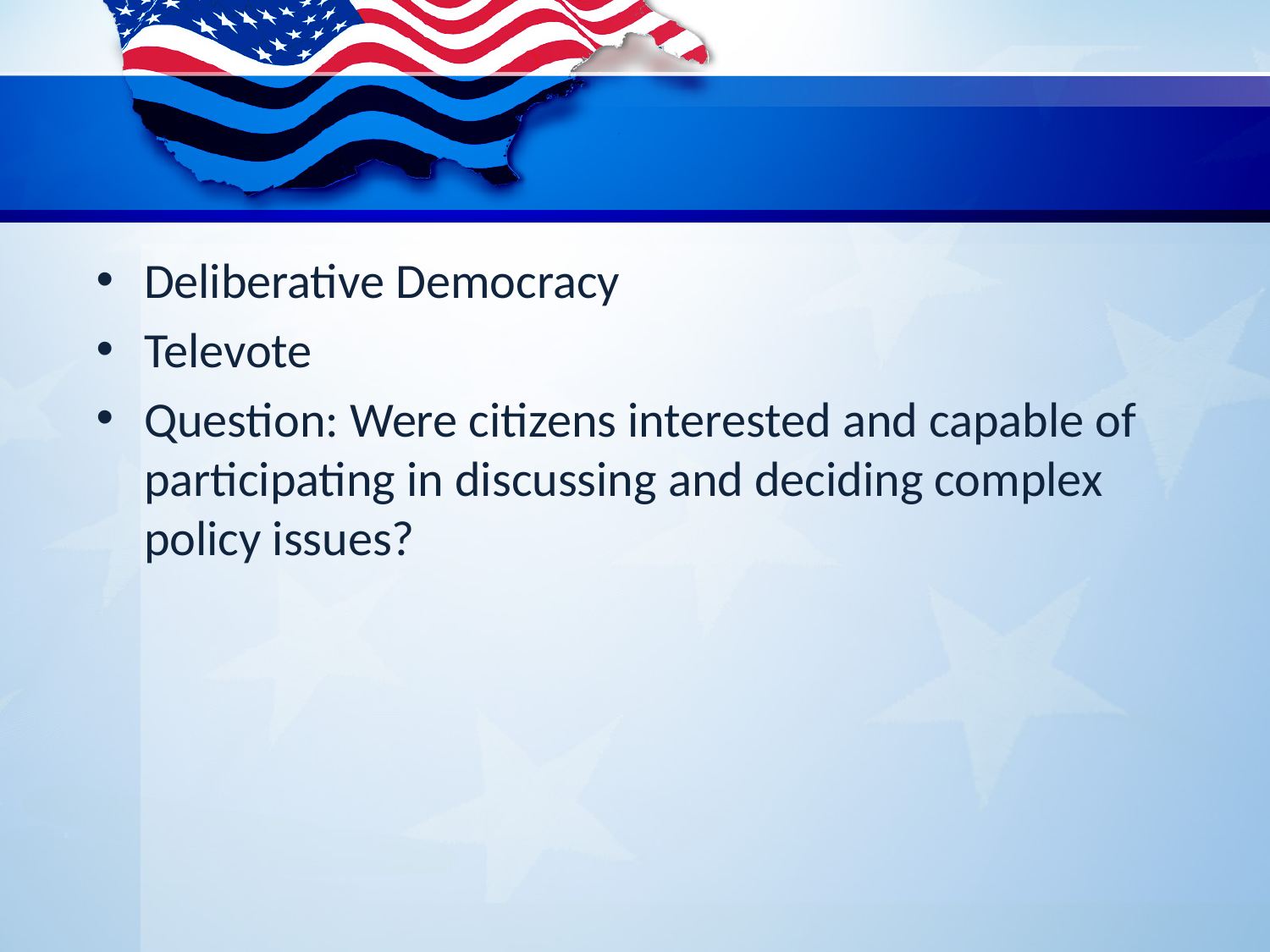

#
Deliberative Democracy
Televote
Question: Were citizens interested and capable of participating in discussing and deciding complex policy issues?